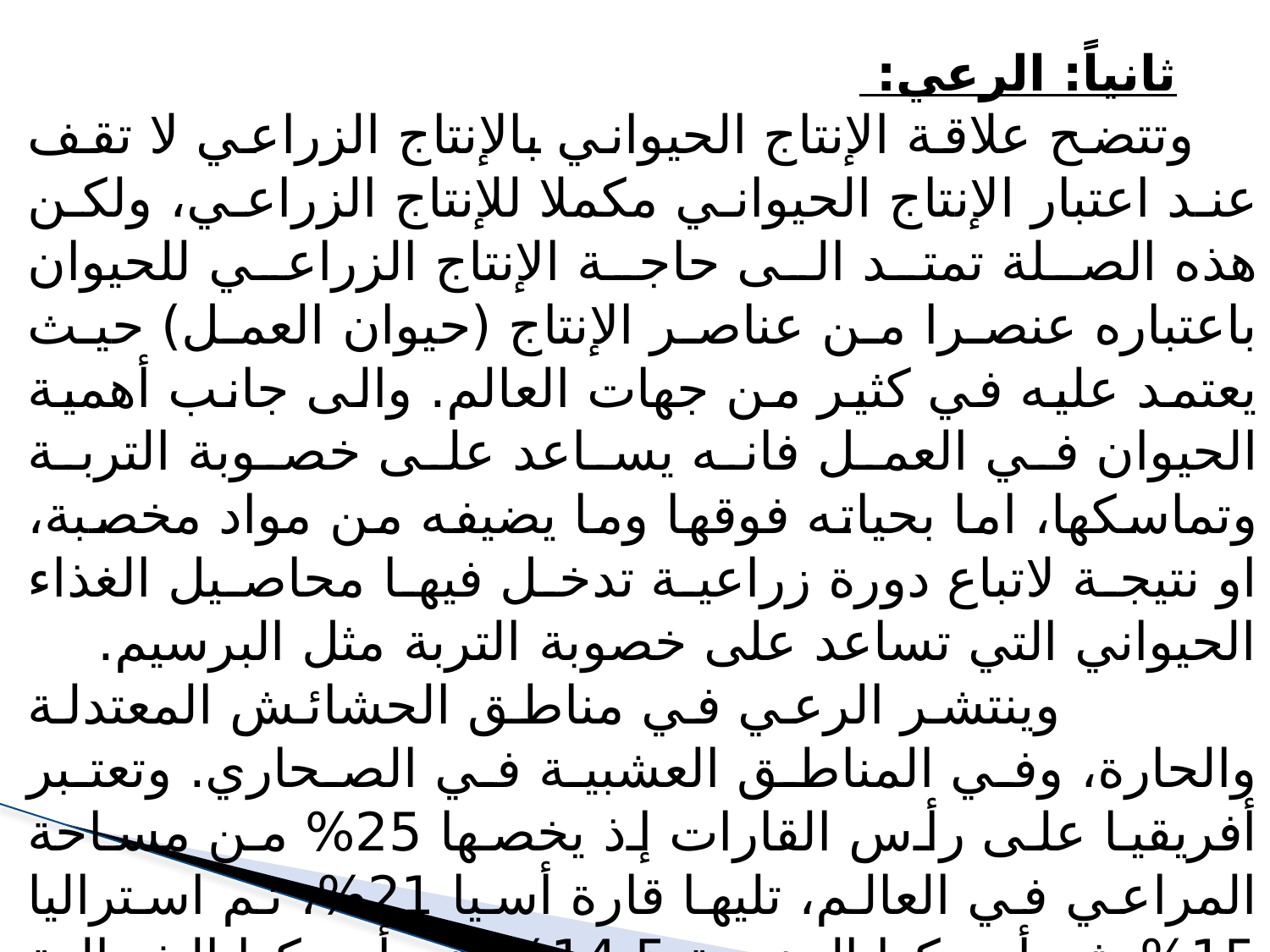

ثانياً: الرعي:
وتتضح علاقة الإنتاج الحيواني بالإنتاج الزراعي لا تقف عند اعتبار الإنتاج الحيواني مكملا للإنتاج الزراعي، ولكن هذه الصلة تمتد الى حاجة الإنتاج الزراعي للحيوان باعتباره عنصرا من عناصر الإنتاج (حيوان العمل) حيث يعتمد عليه في كثير من جهات العالم. والى جانب أهمية الحيوان في العمل فانه يساعد على خصوبة التربة وتماسكها، اما بحياته فوقها وما يضيفه من مواد مخصبة، او نتيجة لاتباع دورة زراعية تدخل فيها محاصيل الغذاء الحيواني التي تساعد على خصوبة التربة مثل البرسيم.
        وينتشر الرعي في مناطق الحشائش المعتدلة والحارة، وفي المناطق العشبية في الصحاري. وتعتبر أفريقيا على رأس القارات إذ يخصها 25% من مساحة المراعي في العالم، تليها قارة أسيا 21%، ثم استراليا 15%، ثم أمريكيا الجنوبية 14.5%، ثم أمريكيا الشمالية والوسطى 11%، وأوروبا 3% (محمد محمود الديب، مرجع سابق، ص446.)